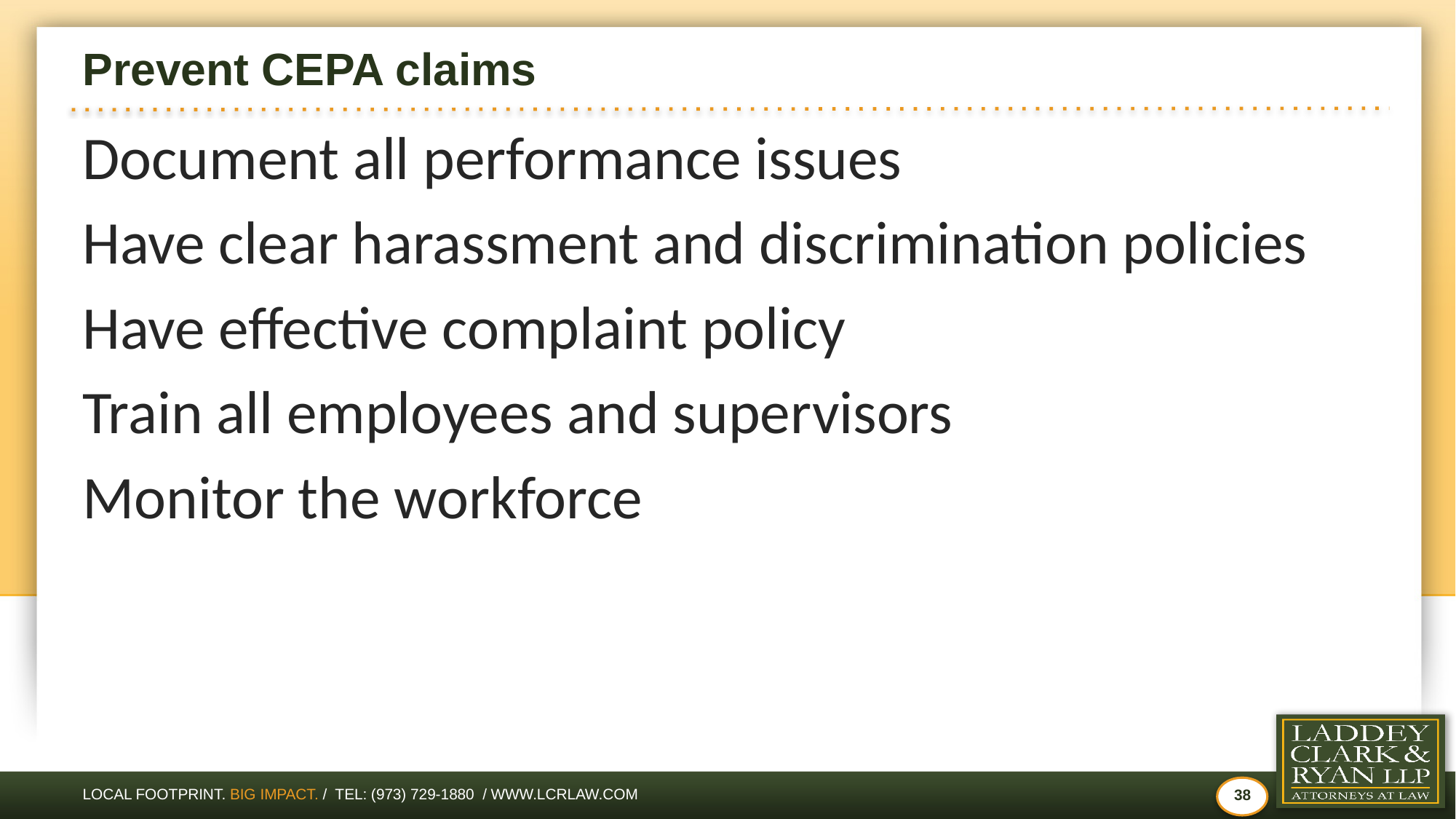

# Prevent CEPA claims
Document all performance issues
Have clear harassment and discrimination policies
Have effective complaint policy
Train all employees and supervisors
Monitor the workforce